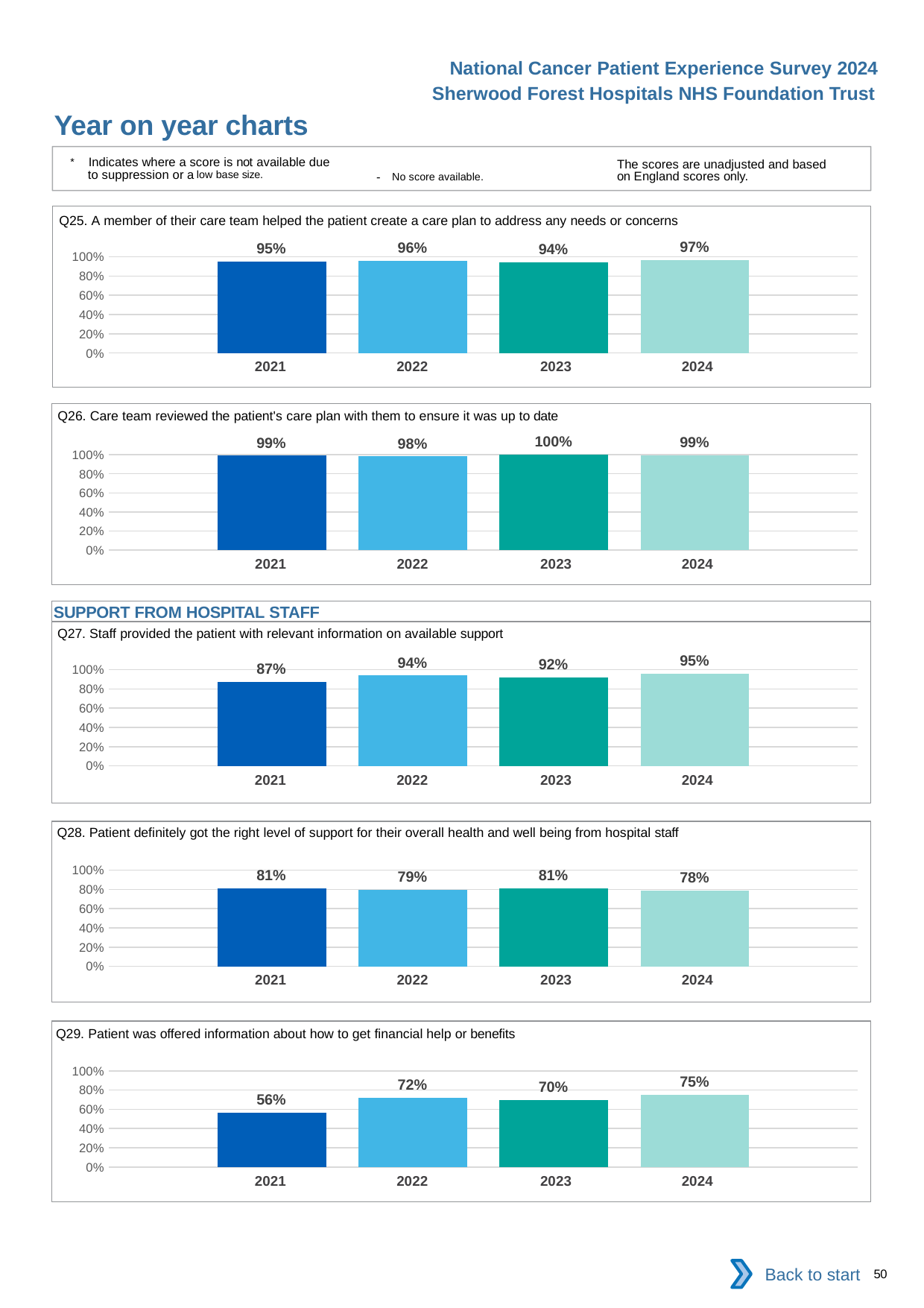

National Cancer Patient Experience Survey 2024
Sherwood Forest Hospitals NHS Foundation Trust
Year on year charts

*  Indicates where a score is not available due to suppression or a low base size.
The scores are unadjusted and based on England scores only.
- No score available.
Q25. A member of their care team helped the patient create a care plan to address any needs or concerns

### Chart

| Category | 2021 | 2022 | 2023 | 2024 |
|---|---|---|---|---|
| Category 1 | 0.95 | 0.9571429 | 0.9444444 | 0.9673203 |
| 2021 | 2022 | 2023 | 2024 |
| --- | --- | --- | --- |
Q26. Care team reviewed the patient's care plan with them to ensure it was up to date

### Chart

| Category | 2021 | 2022 | 2023 | 2024 |
|---|---|---|---|---|
| Category 1 | 0.9892473 | 0.9816514 | 1.0 | 0.9925373 |
| 2021 | 2022 | 2023 | 2024 |
| --- | --- | --- | --- |
SUPPORT FROM HOSPITAL STAFF
Q27. Staff provided the patient with relevant information on available support

### Chart

| Category | 2021 | 2022 | 2023 | 2024 |
|---|---|---|---|---|
| Category 1 | 0.8736264 | 0.9384615 | 0.9162562 | 0.9547511 |
| 2021 | 2022 | 2023 | 2024 |
| --- | --- | --- | --- |
Q28. Patient definitely got the right level of support for their overall health and well being from hospital staff

### Chart

| Category | 2021 | 2022 | 2023 | 2024 |
|---|---|---|---|---|
| Category 1 | 0.8111588 | 0.7922078 | 0.8099174 | 0.7846154 |
| 2021 | 2022 | 2023 | 2024 |
| --- | --- | --- | --- |
Q29. Patient was offered information about how to get financial help or benefits

### Chart

| Category | 2021 | 2022 | 2023 | 2024 |
|---|---|---|---|---|
| Category 1 | 0.5625 | 0.7175573 | 0.6950355 | 0.7464789 |
| 2021 | 2022 | 2023 | 2024 |
| --- | --- | --- | --- |
Back to start

50